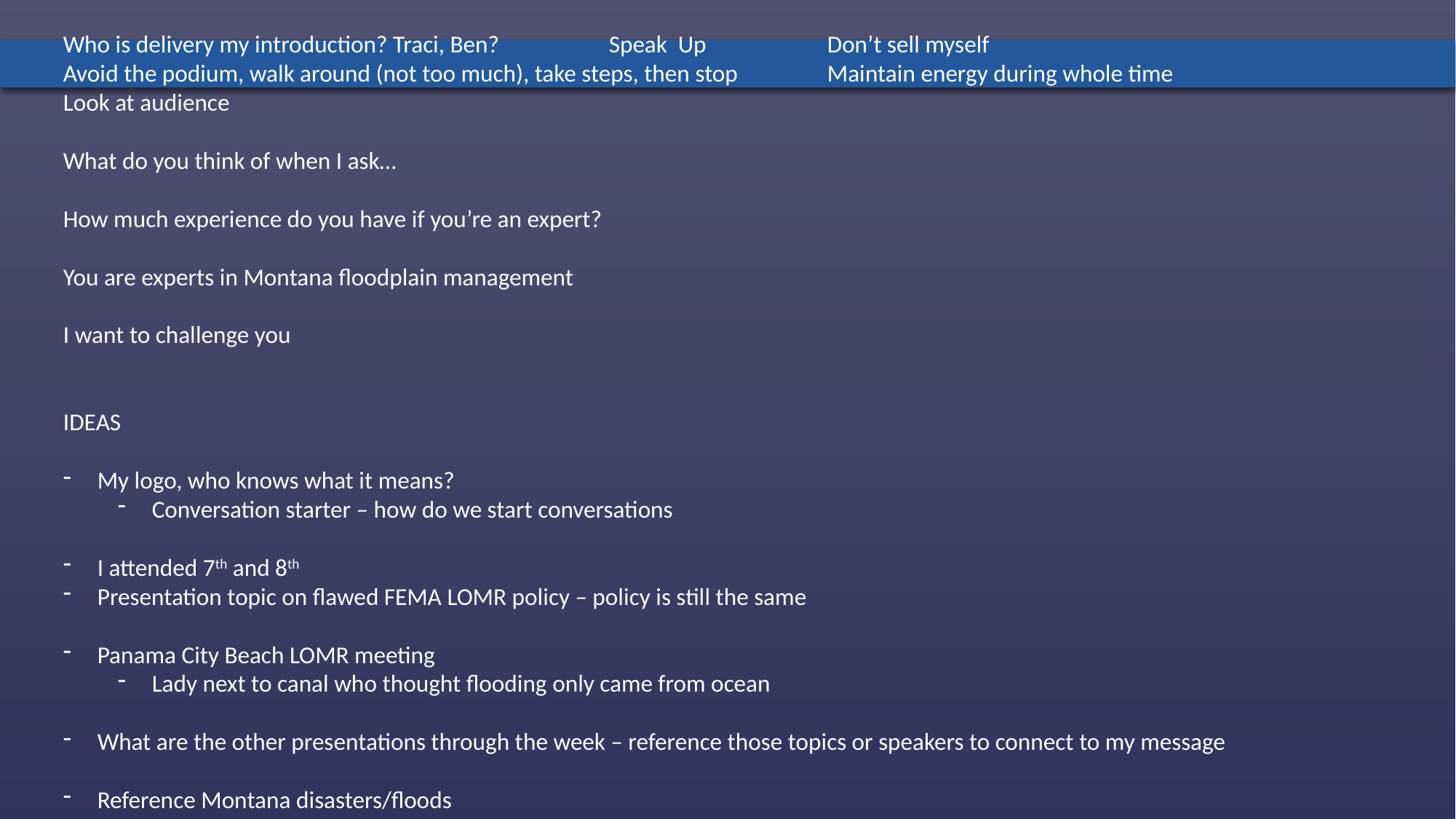

Who is delivery my introduction? Traci, Ben?	Speak  Up		Don’t sell myself
Avoid the podium, walk around (not too much), take steps, then stop	Maintain energy during whole time
Look at audience

What do you think of when I ask…

How much experience do you have if you’re an expert?

You are experts in Montana floodplain management

I want to challenge you

IDEAS

My logo, who knows what it means?
Conversation starter – how do we start conversations

I attended 7th and 8th
Presentation topic on flawed FEMA LOMR policy – policy is still the same

Panama City Beach LOMR meeting
Lady next to canal who thought flooding only came from ocean

What are the other presentations through the week – reference those topics or speakers to connect to my message

Reference Montana disasters/floods
Low snow pack, low moisture later